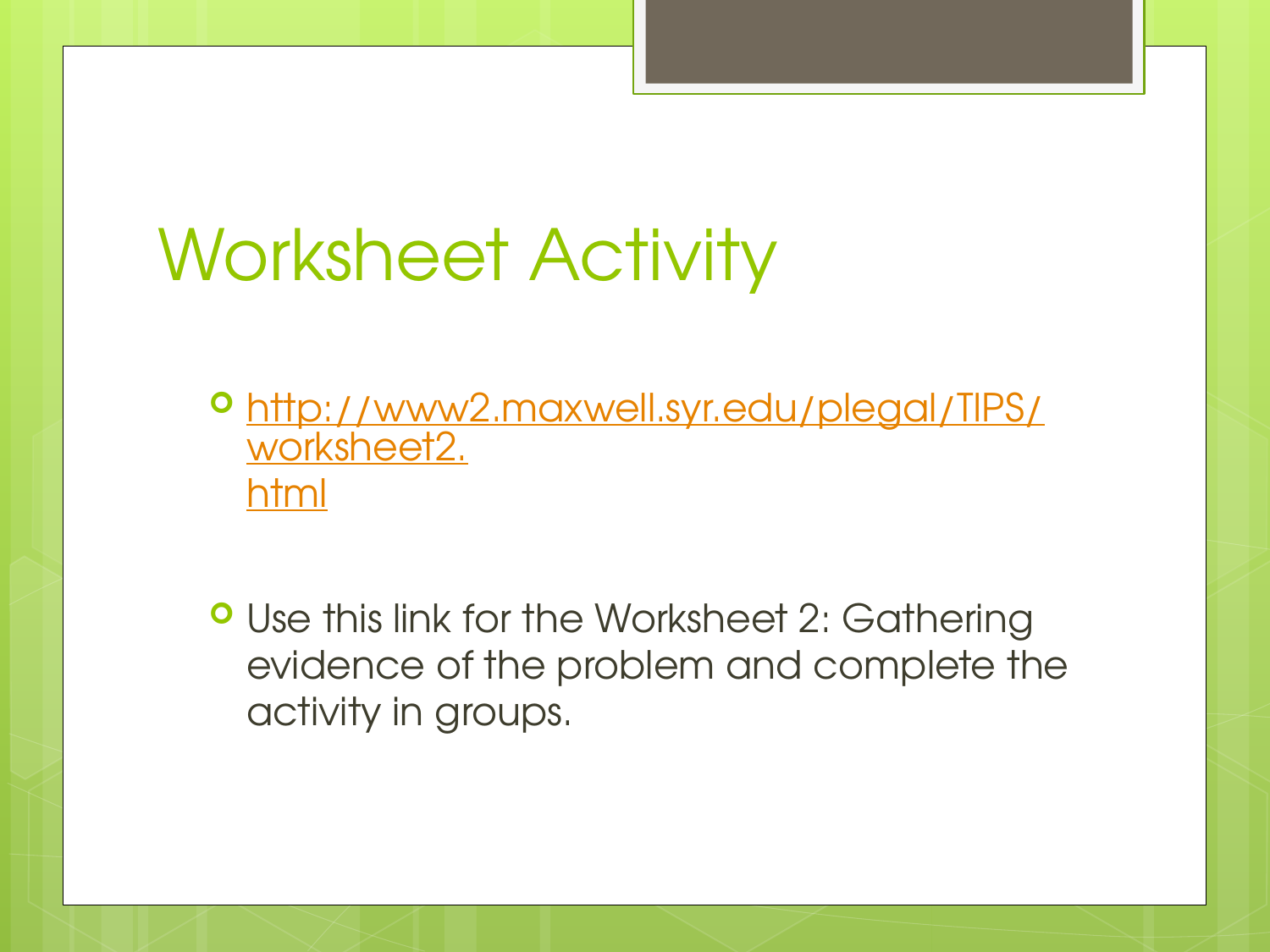

# Worksheet Activity

http://www2.maxwell.syr.edu/plegal/TIPS/worksheet2.html

Use this link for the Worksheet 2: Gathering evidence of the problem and complete the activity in groups.